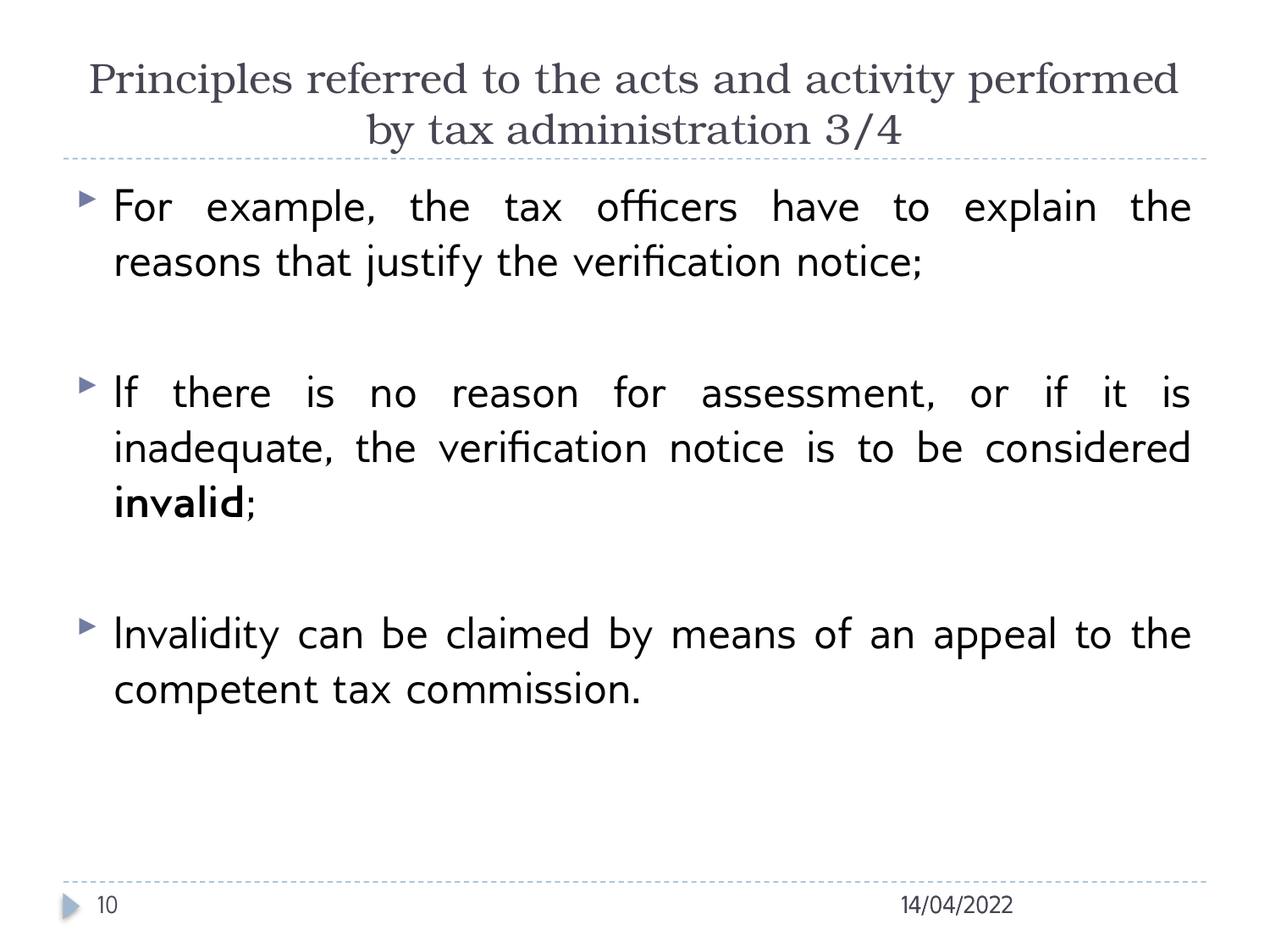

# Principles referred to the acts and activity performed by tax administration 3/4
For example, the tax officers have to explain the reasons that justify the verification notice;

If there is no reason for assessment, or if it is inadequate, the verification notice is to be considered invalid;

Invalidity can be claimed by means of an appeal to the competent tax commission.

10
14/04/2022
14/04/2022